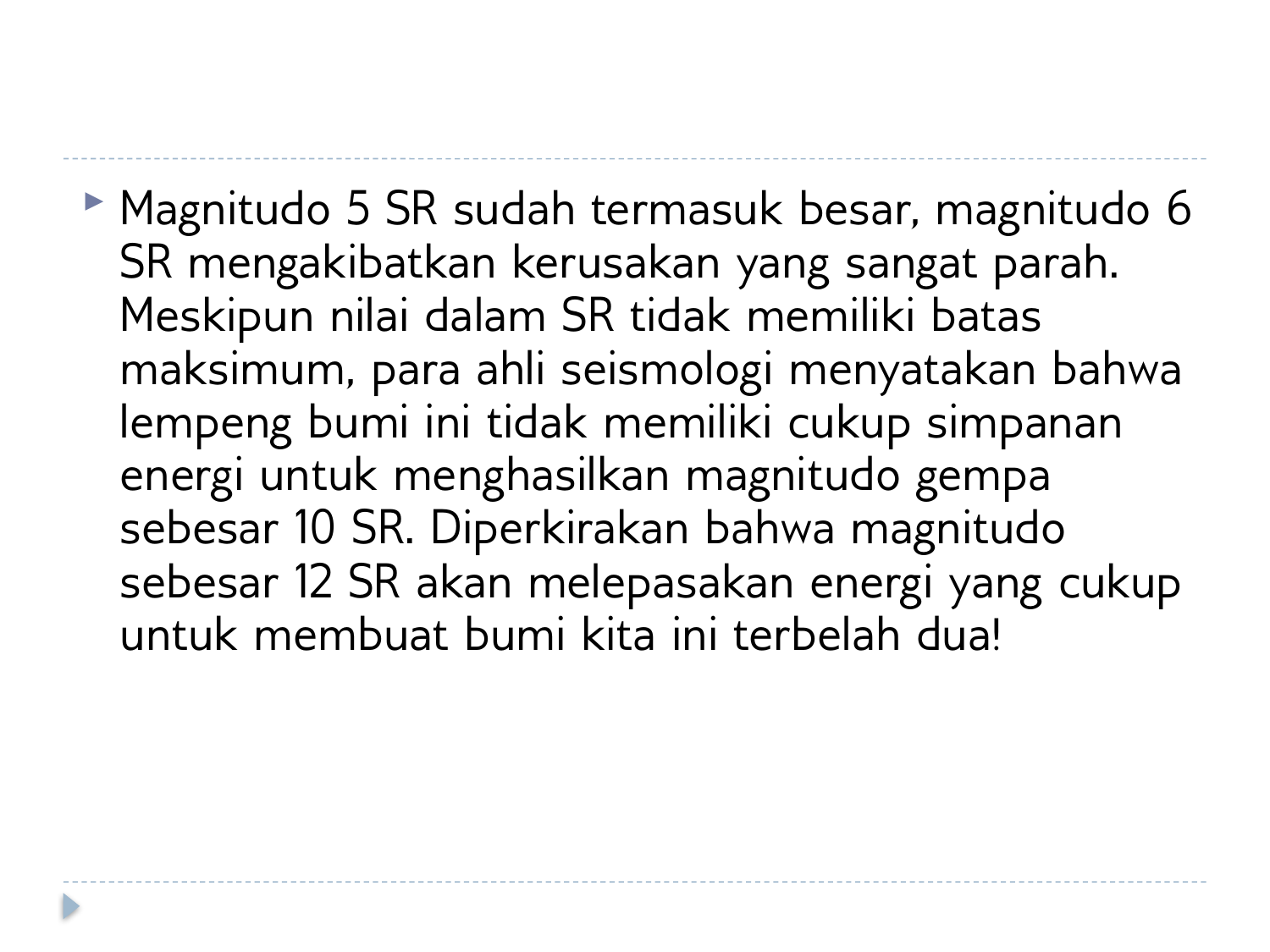

Magnitudo 5 SR sudah termasuk besar, magnitudo 6 SR mengakibatkan kerusakan yang sangat parah. Meskipun nilai dalam SR tidak memiliki batas maksimum, para ahli seismologi menyatakan bahwa lempeng bumi ini tidak memiliki cukup simpanan energi untuk menghasilkan magnitudo gempa sebesar 10 SR. Diperkirakan bahwa magnitudo sebesar 12 SR akan melepasakan energi yang cukup untuk membuat bumi kita ini terbelah dua!